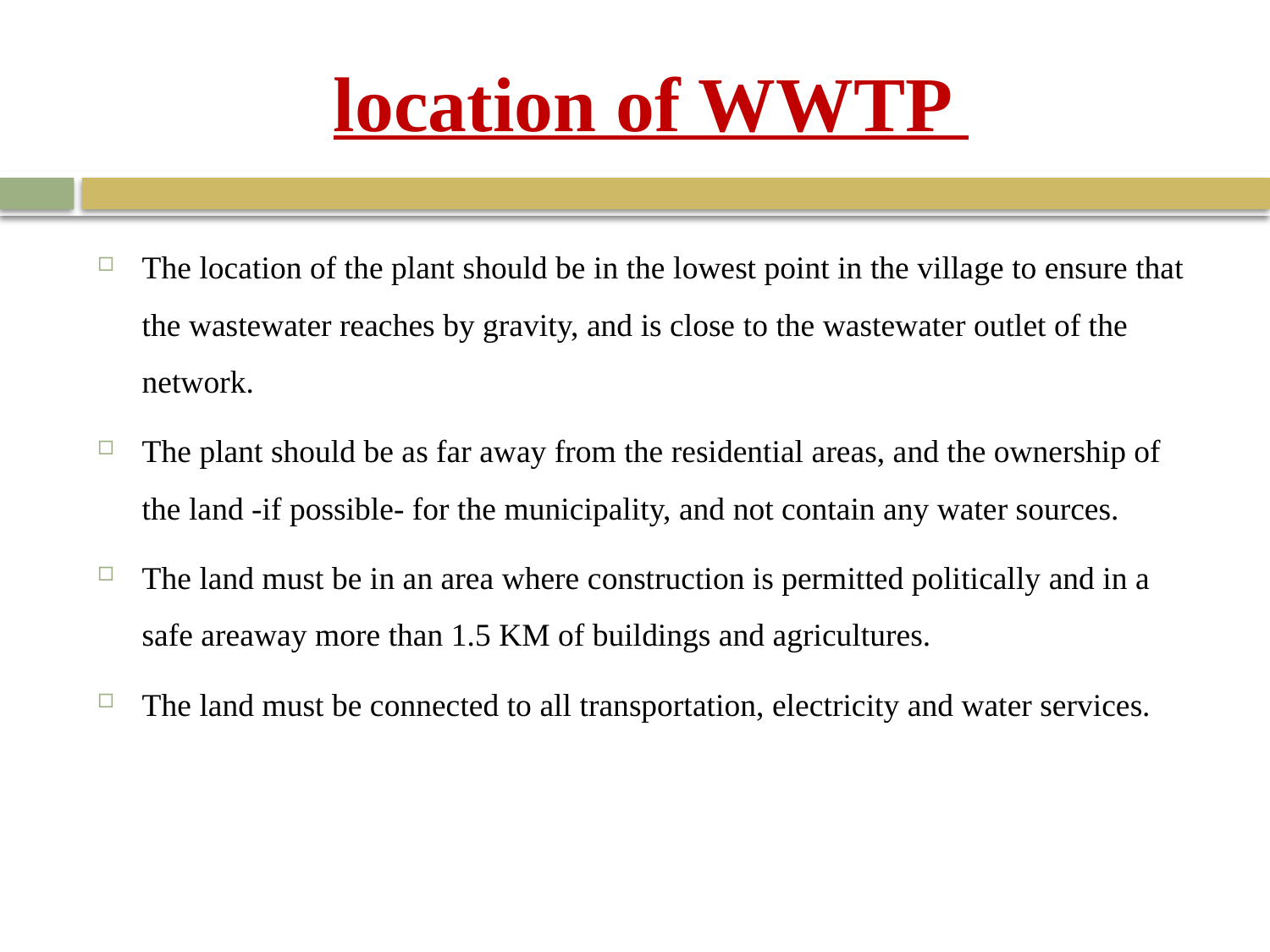

# location of WWTP
The location of the plant should be in the lowest point in the village to ensure that the wastewater reaches by gravity, and is close to the wastewater outlet of the network.
The plant should be as far away from the residential areas, and the ownership of the land -if possible- for the municipality, and not contain any water sources.
The land must be in an area where construction is permitted politically and in a safe areaway more than 1.5 KM of buildings and agricultures.
The land must be connected to all transportation, electricity and water services.